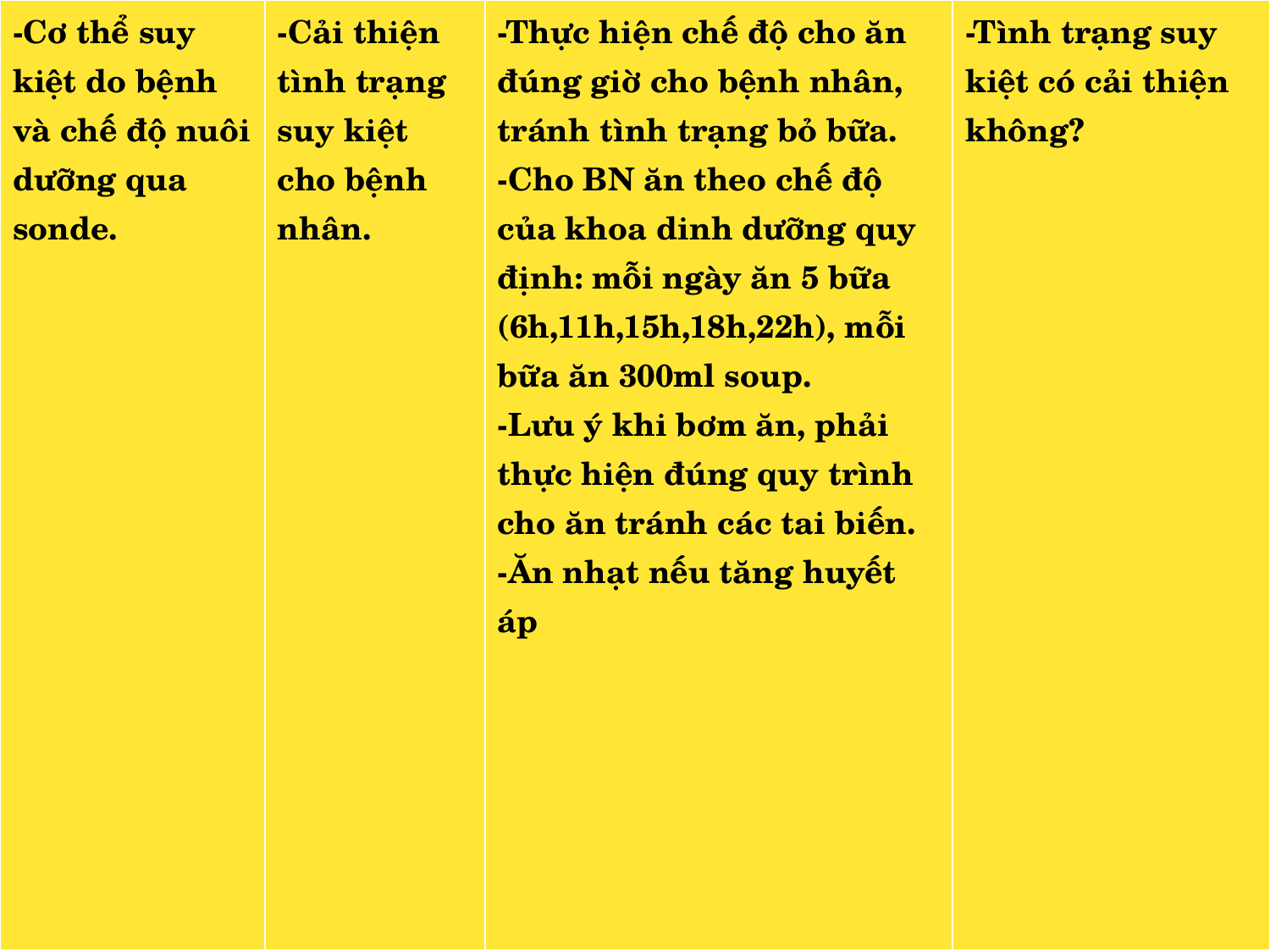

| -Cơ thể suy kiệt do bệnh và chế độ nuôi dưỡng qua sonde. | -Cải thiện tình trạng suy kiệt cho bệnh nhân. | -Thực hiện chế độ cho ăn đúng giờ cho bệnh nhân, tránh tình trạng bỏ bữa. -Cho BN ăn theo chế độ của khoa dinh dưỡng quy định: mỗi ngày ăn 5 bữa (6h,11h,15h,18h,22h), mỗi bữa ăn 300ml soup. -Lưu ý khi bơm ăn, phải thực hiện đúng quy trình cho ăn tránh các tai biến. -Ăn nhạt nếu tăng huyết áp | -Tình trạng suy kiệt có cải thiện không? |
| --- | --- | --- | --- |
#